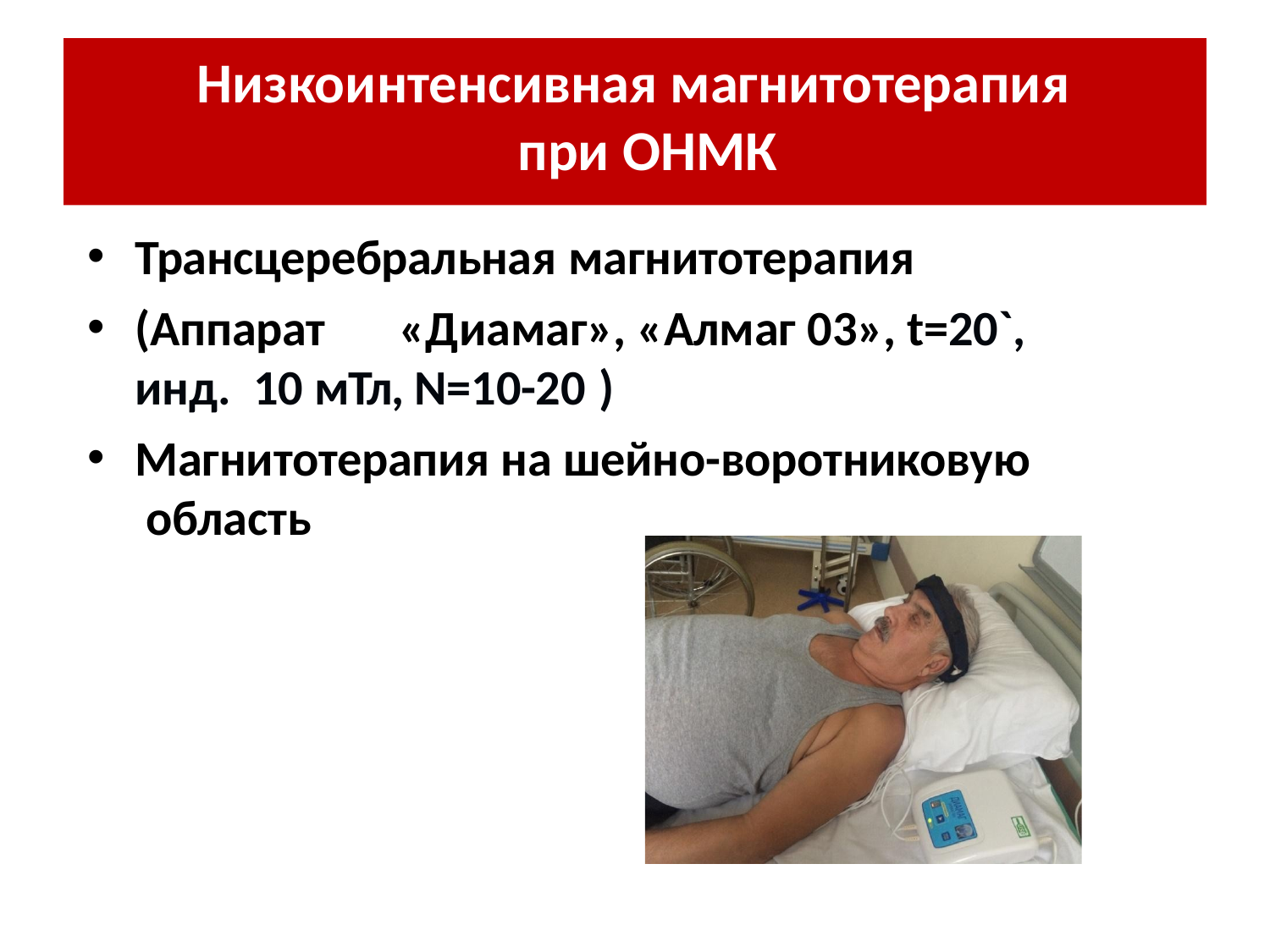

# Низкоинтенсивная магнитотерапия  при ОНМК
Трансцеребральная магнитотерапия
(Аппарат	«Диамаг», «Алмаг 03», t=20`, инд.  10 мТл, N=10-20 )
Магнитотерапия на шейно-воротниковую  область